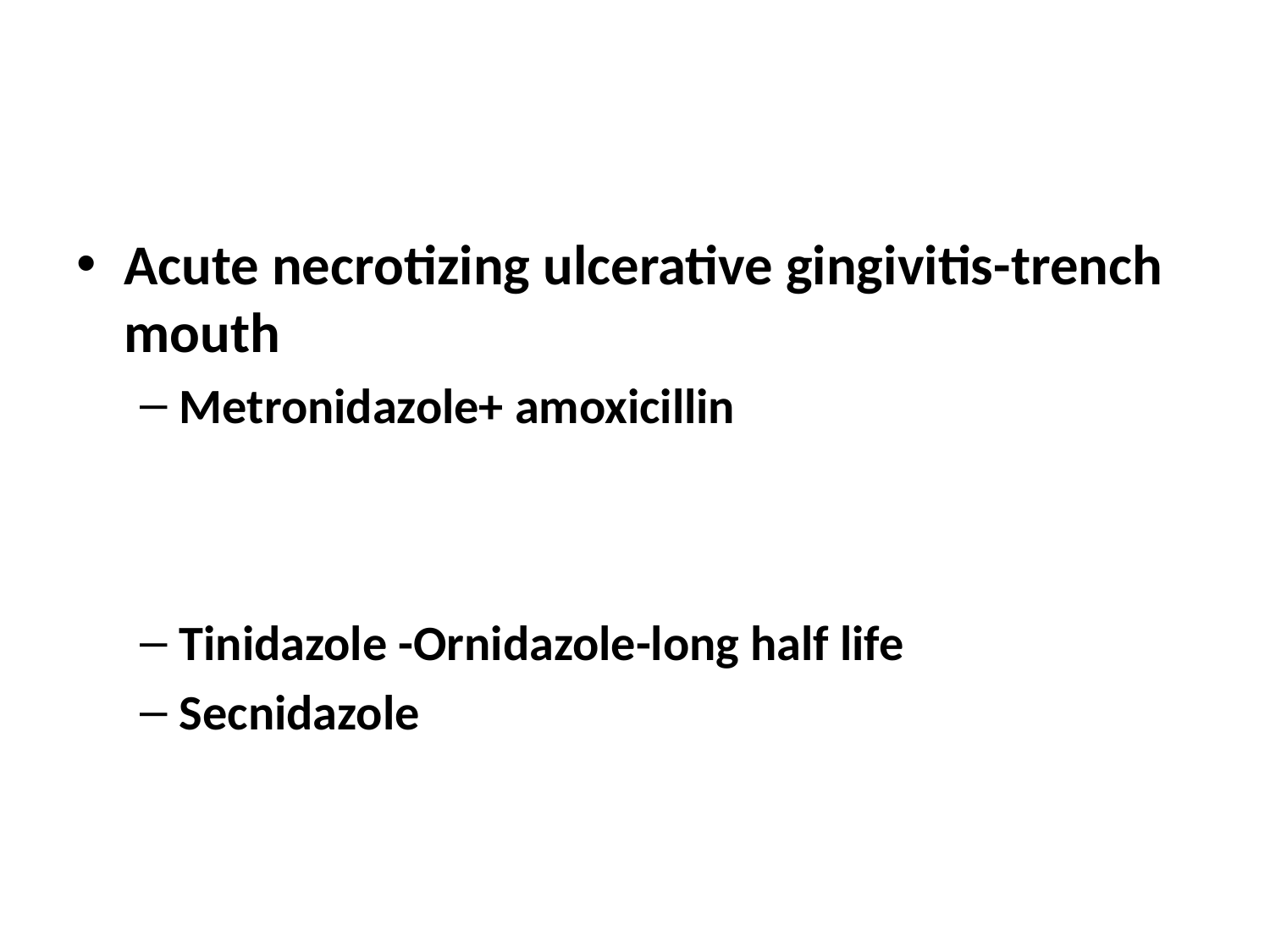

#
Acute necrotizing ulcerative gingivitis-trench mouth
Metronidazole+ amoxicillin

Tinidazole -Ornidazole-long half life
Secnidazole